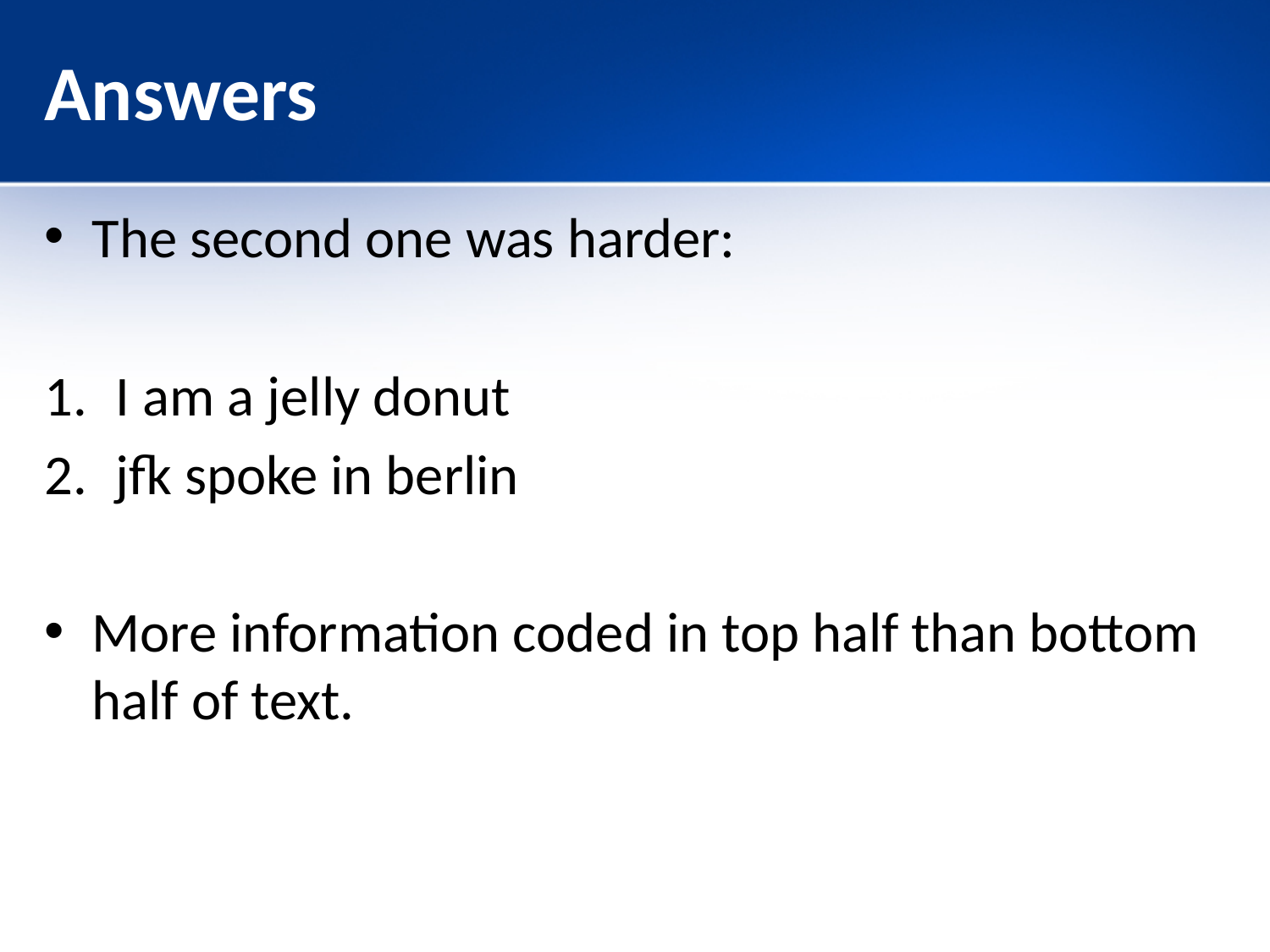

# Answers
The second one was harder:

I am a jelly donut
jfk spoke in berlin

More information coded in top half than bottom half of text.